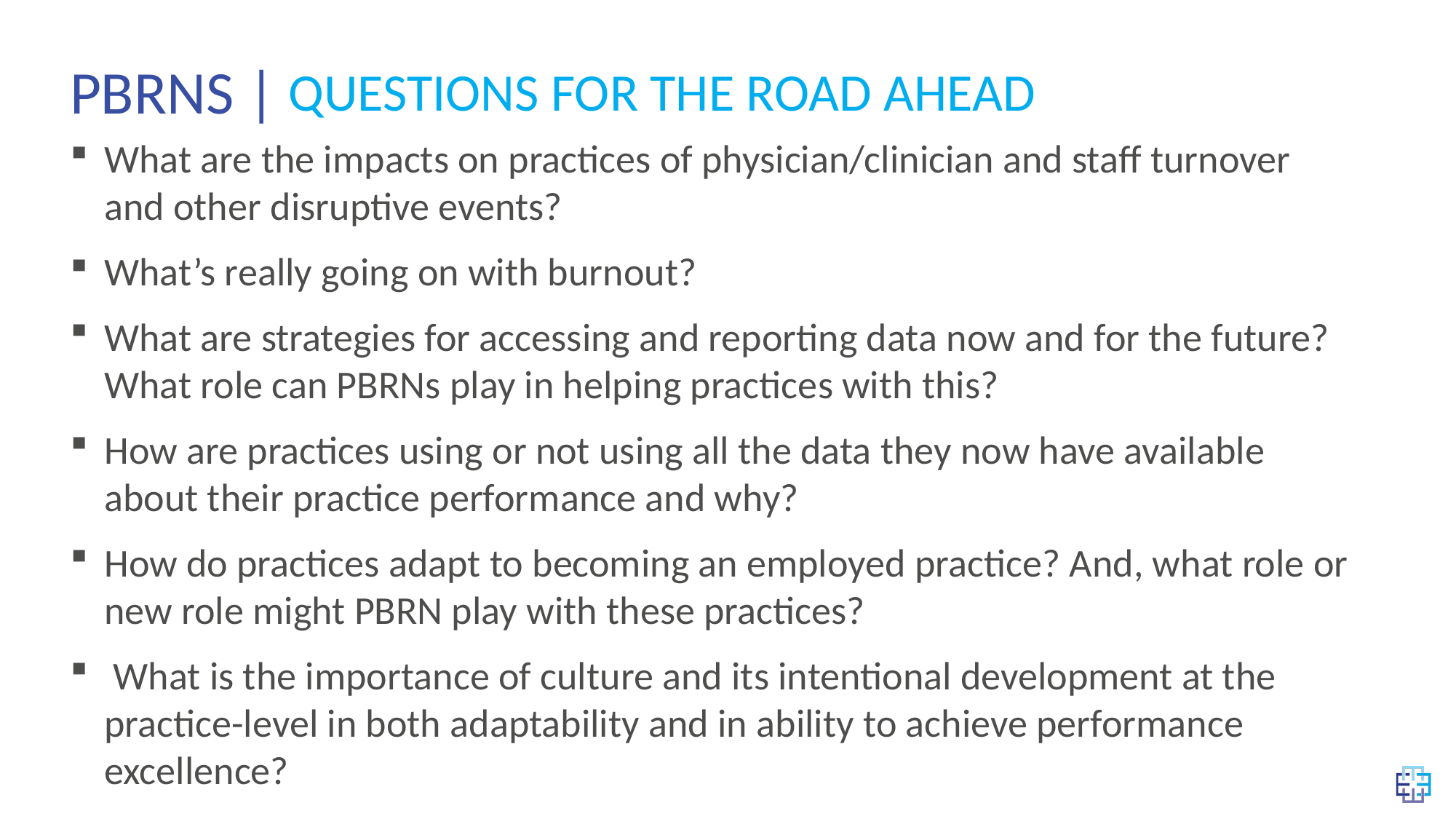

# PBRNs |
Questions For The Road Ahead
What are the impacts on practices of physician/clinician and staff turnover and other disruptive events?
What’s really going on with burnout?
What are strategies for accessing and reporting data now and for the future? What role can PBRNs play in helping practices with this?
How are practices using or not using all the data they now have available about their practice performance and why?
How do practices adapt to becoming an employed practice? And, what role or new role might PBRN play with these practices?
 What is the importance of culture and its intentional development at the practice-level in both adaptability and in ability to achieve performance excellence?